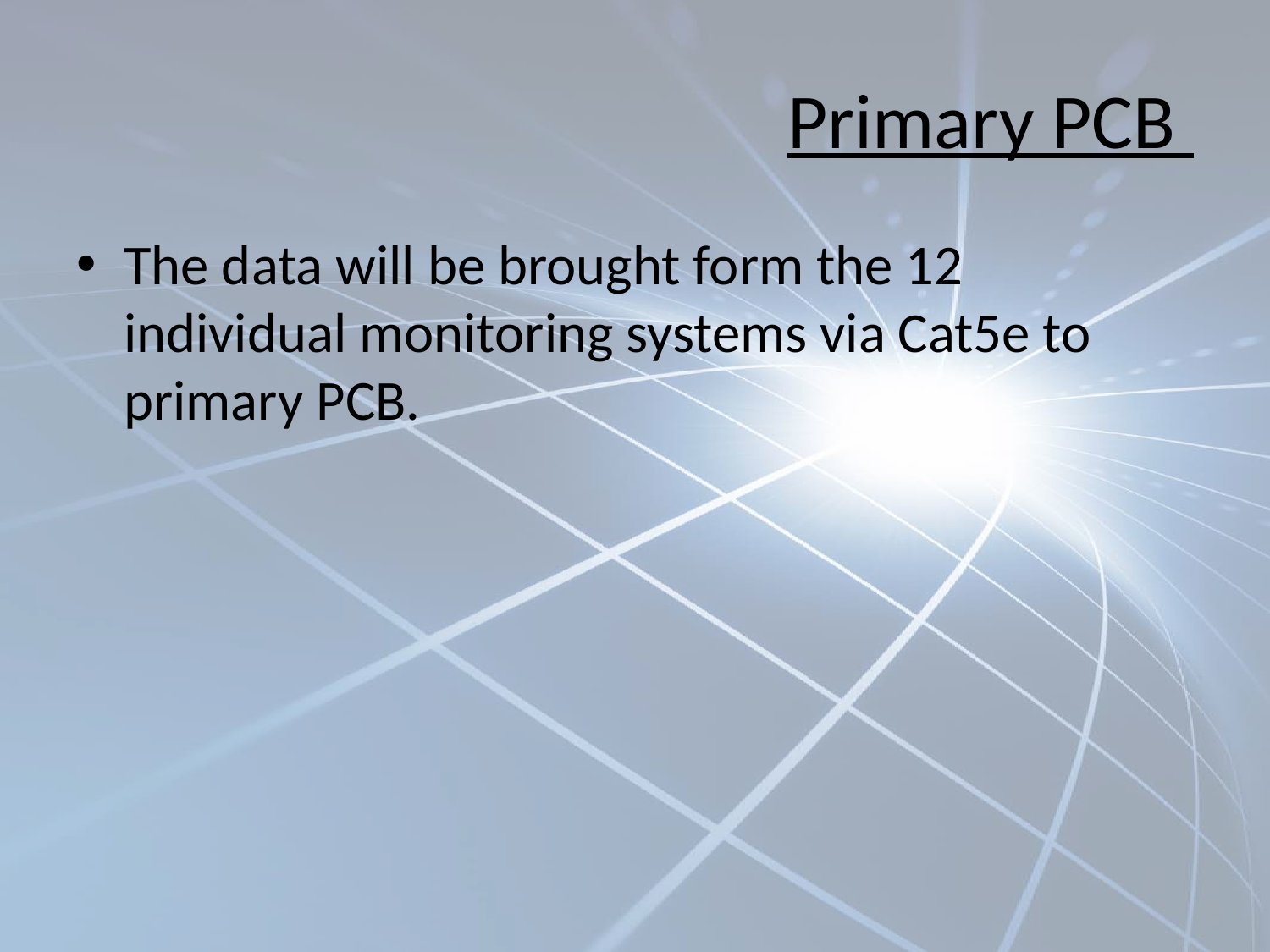

# Primary PCB
The data will be brought form the 12 individual monitoring systems via Cat5e to primary PCB.